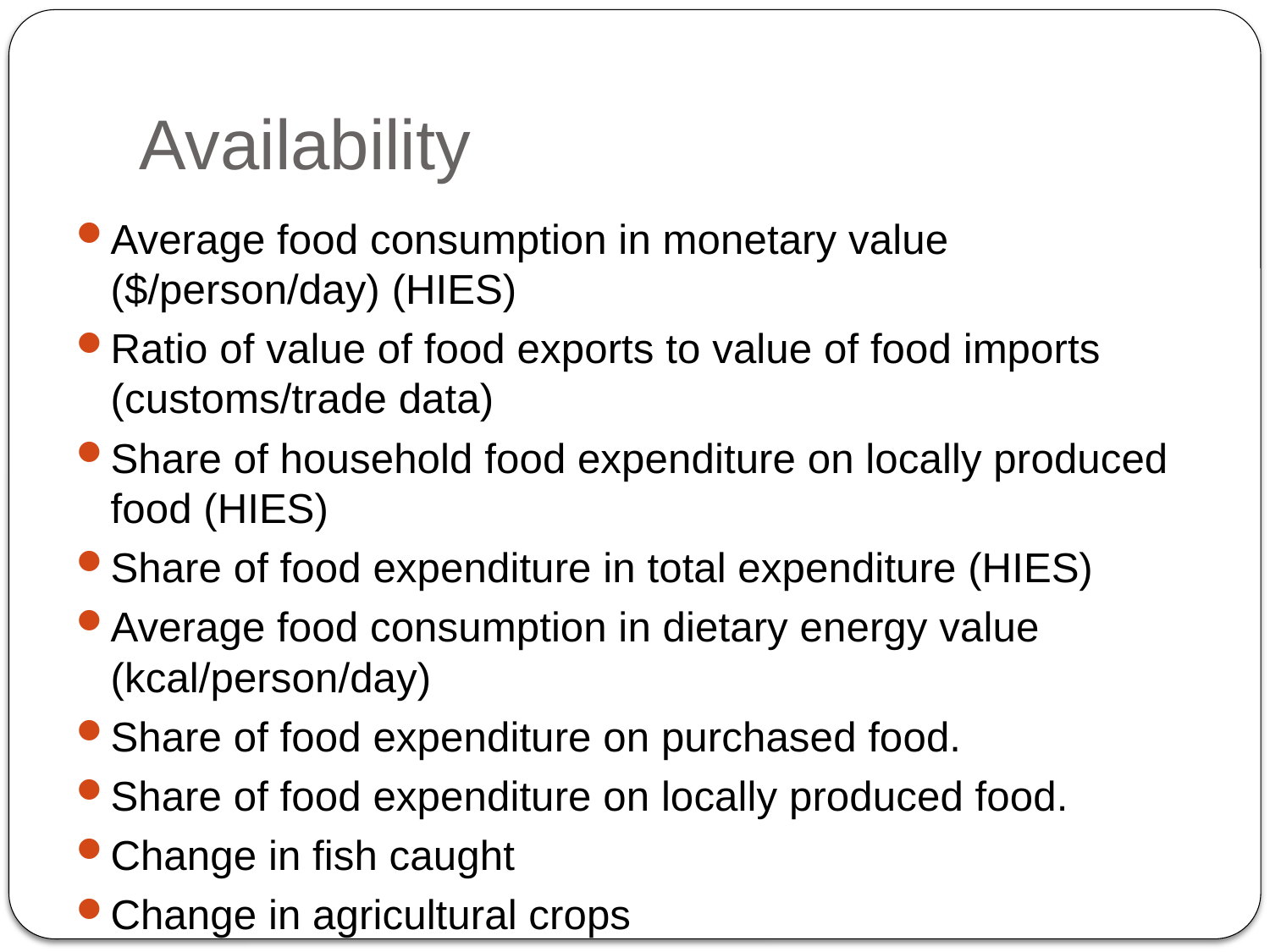

# Availability
Average food consumption in monetary value ($/person/day) (HIES)
Ratio of value of food exports to value of food imports (customs/trade data)
Share of household food expenditure on locally produced food (HIES)
Share of food expenditure in total expenditure (HIES)
Average food consumption in dietary energy value (kcal/person/day)
Share of food expenditure on purchased food.
Share of food expenditure on locally produced food.
Change in fish caught
Change in agricultural crops